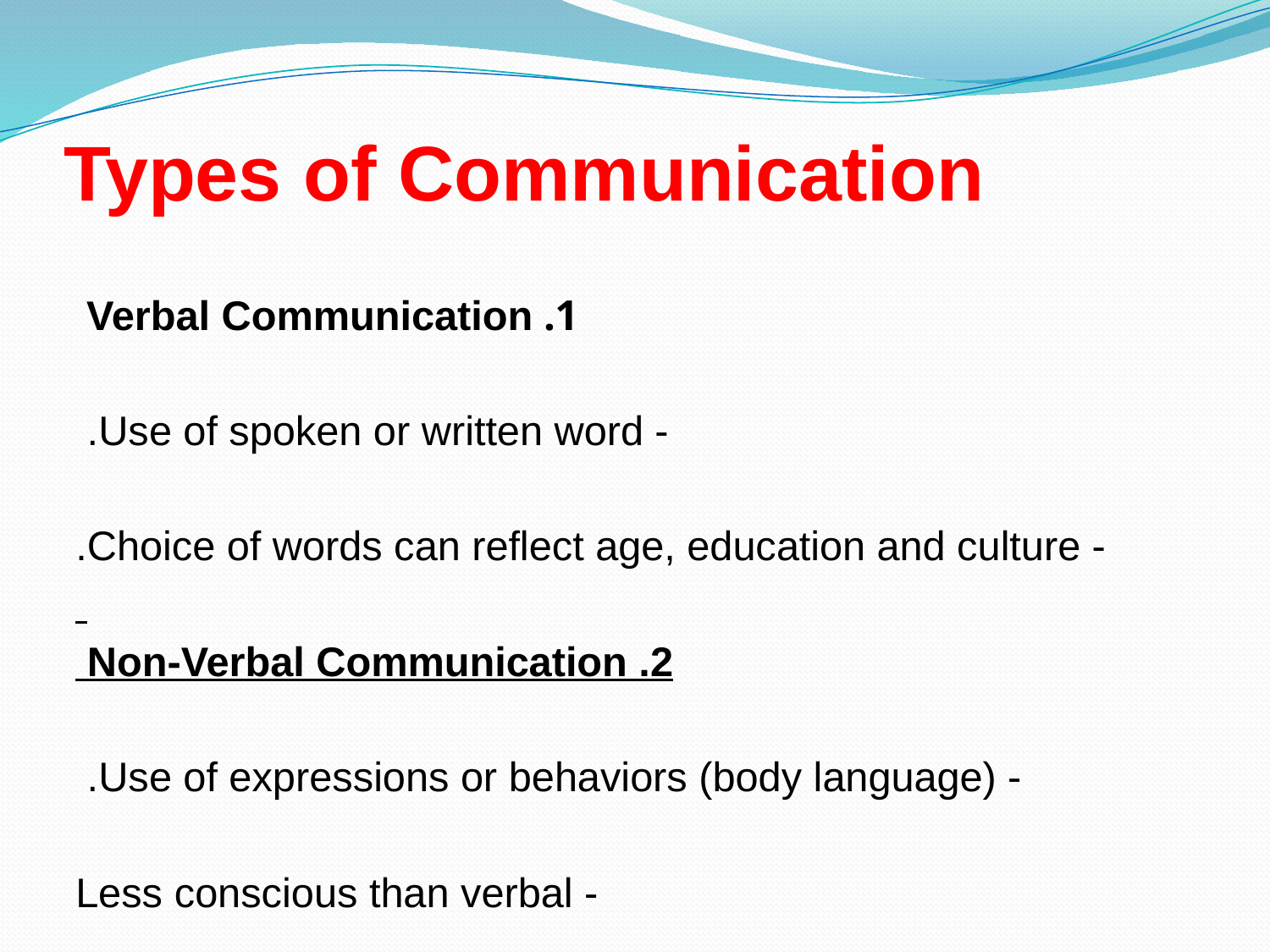

# Types of Communication

1. Verbal Communication

- Use of spoken or written word.

- Choice of words can reflect age, education and culture.

2. Non-Verbal Communication

- Use of expressions or behaviors (body language).

- Less conscious than verbal